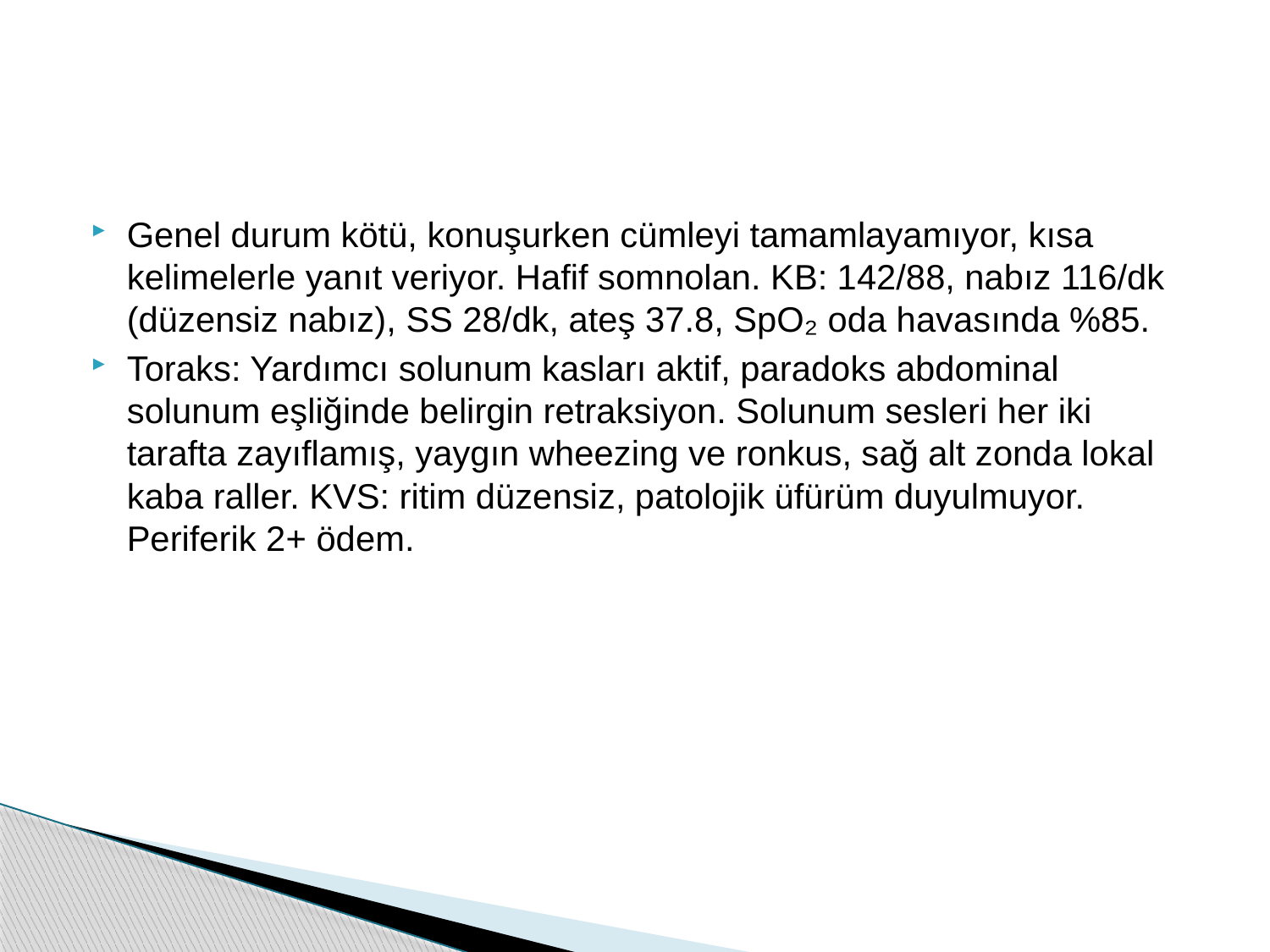

#
Genel durum kötü, konuşurken cümleyi tamamlayamıyor, kısa kelimelerle yanıt veriyor. Hafif somnolan. KB: 142/88, nabız 116/dk (düzensiz nabız), SS 28/dk, ateş 37.8, SpO₂ oda havasında %85.
Toraks: Yardımcı solunum kasları aktif, paradoks abdominal solunum eşliğinde belirgin retraksiyon. Solunum sesleri her iki tarafta zayıflamış, yaygın wheezing ve ronkus, sağ alt zonda lokal kaba raller. KVS: ritim düzensiz, patolojik üfürüm duyulmuyor. Periferik 2+ ödem.